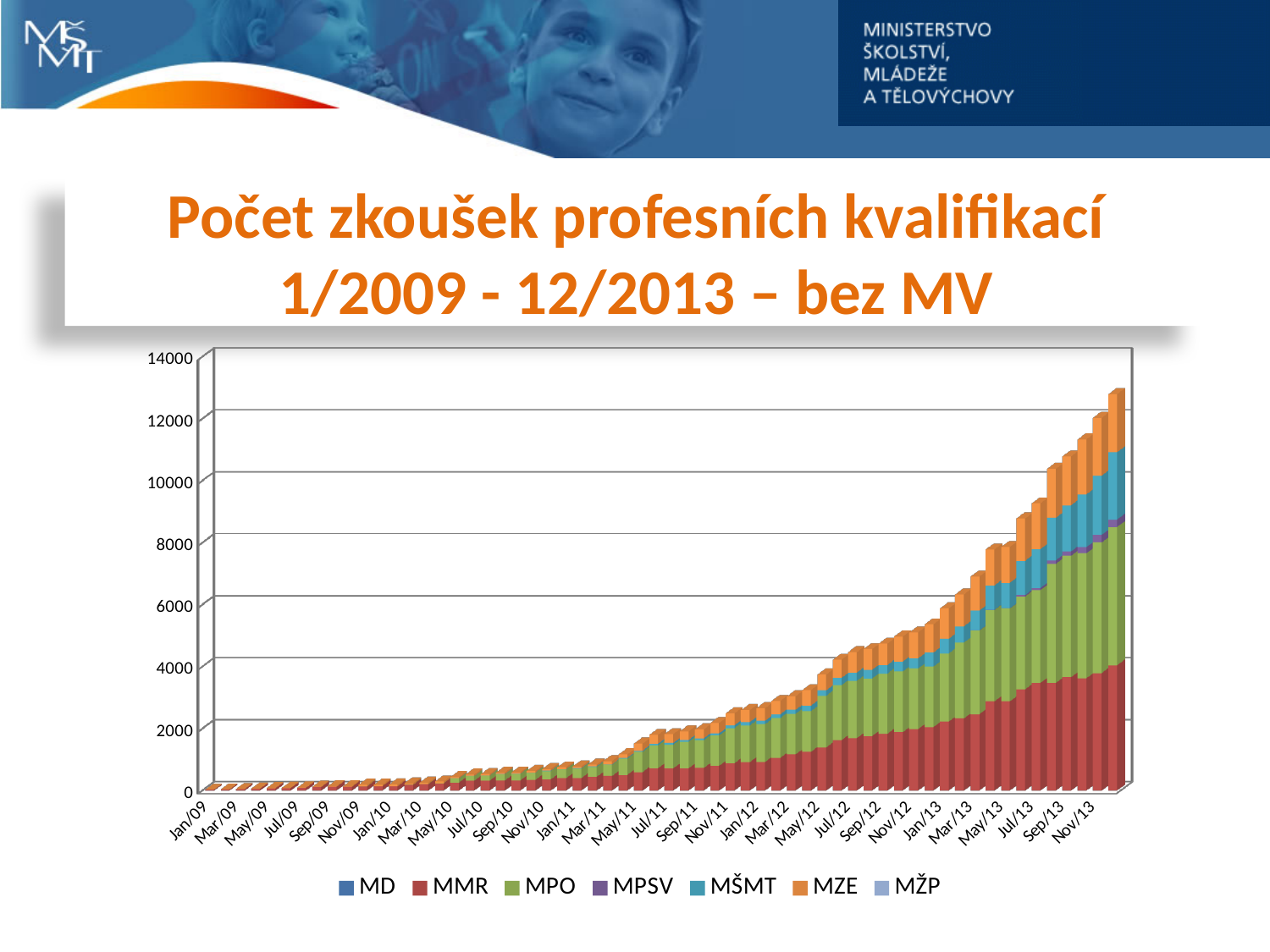

Počet zkoušek profesních kvalifikací
1/2009 - 12/2013 – bez MV

[unsupported chart]